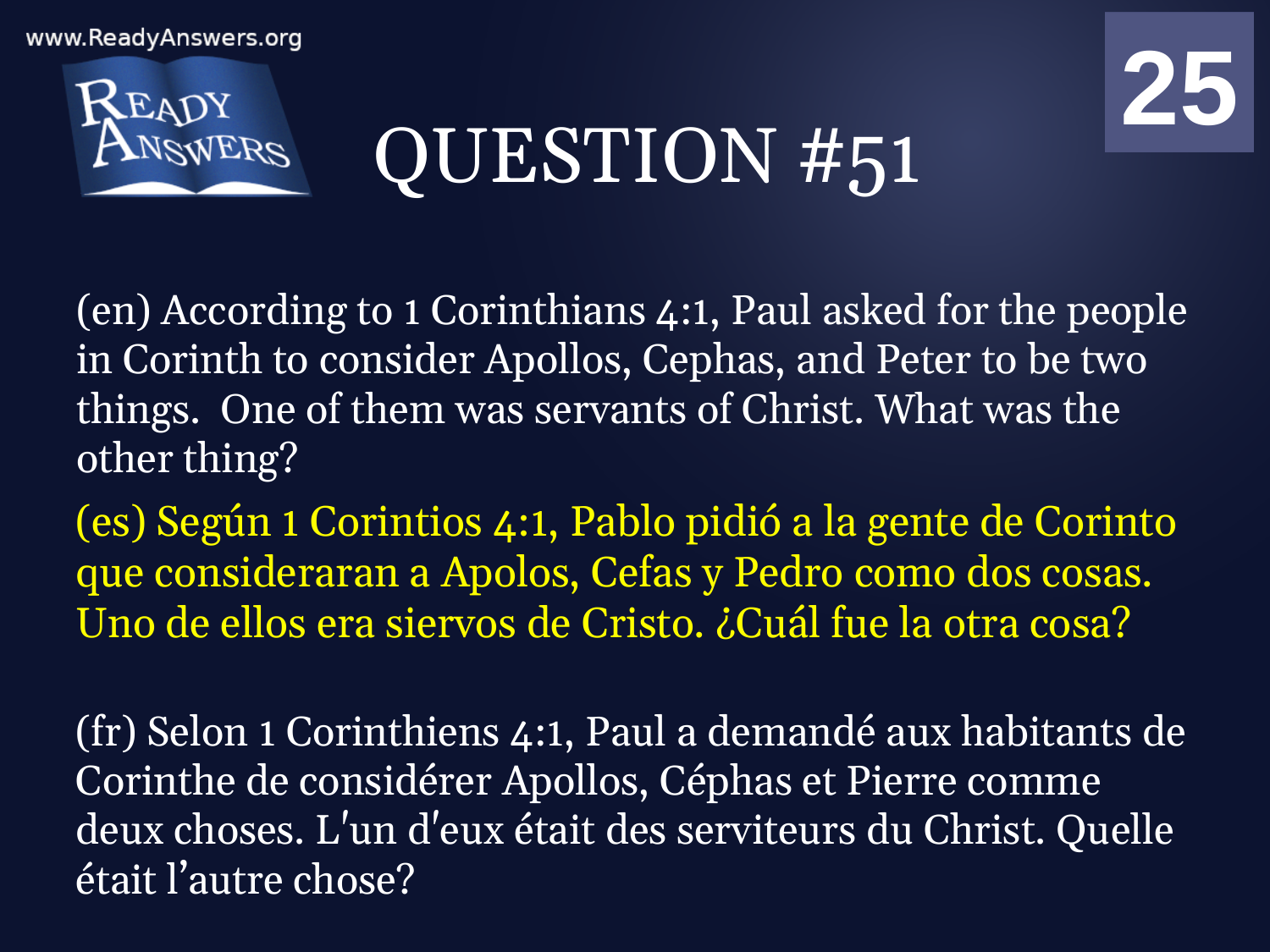

01
02
03
04
05
06
07
08
09
10
11
12
13
14
15
16
17
18
19
20
21
22
23
24
25
00
# QUESTION #51
(en) According to 1 Corinthians 4:1, Paul asked for the people in Corinth to consider Apollos, Cephas, and Peter to be two things.  One of them was servants of Christ. What was the other thing?
(es) Según 1 Corintios 4:1, Pablo pidió a la gente de Corinto que consideraran a Apolos, Cefas y Pedro como dos cosas. Uno de ellos era siervos de Cristo. ¿Cuál fue la otra cosa?
(fr) Selon 1 Corinthiens 4:1, Paul a demandé aux habitants de Corinthe de considérer Apollos, Céphas et Pierre comme deux choses. L'un d'eux était des serviteurs du Christ. Quelle était l’autre chose?